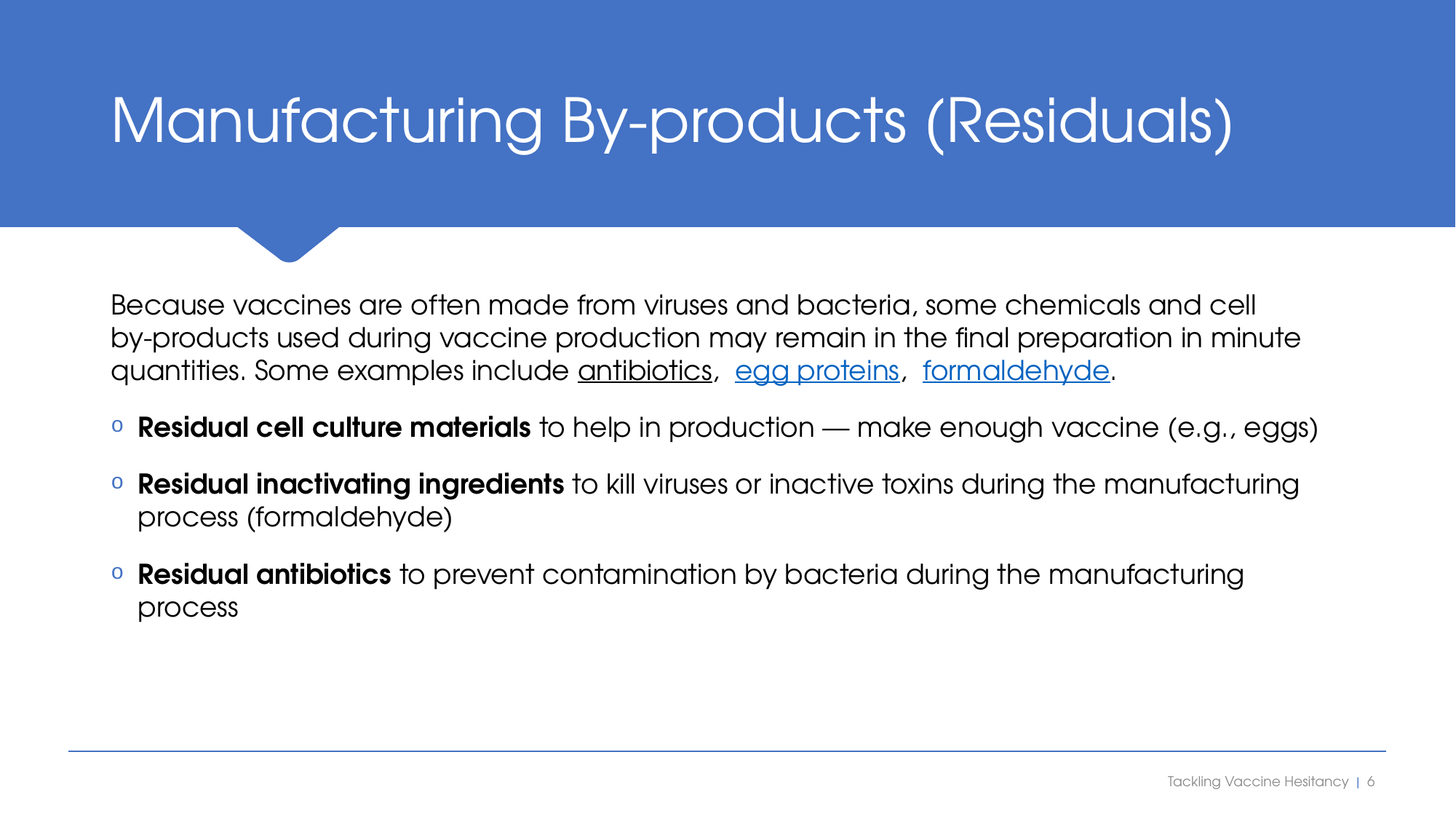

# Manufacturing By-products (Residuals)
Because vaccines are often made from viruses and bacteria, some chemicals and cell
by-products used during vaccine production may remain in the final preparation in minute quantities. Some examples include antibiotics,  egg proteins,  formaldehyde.
Residual cell culture materials to help in production — make enough vaccine (e.g., eggs)
Residual inactivating ingredients to kill viruses or inactive toxins during the manufacturing process (formaldehyde)
Residual antibiotics to prevent contamination by bacteria during the manufacturing process
Tackling Vaccine Hesitancy  |  6